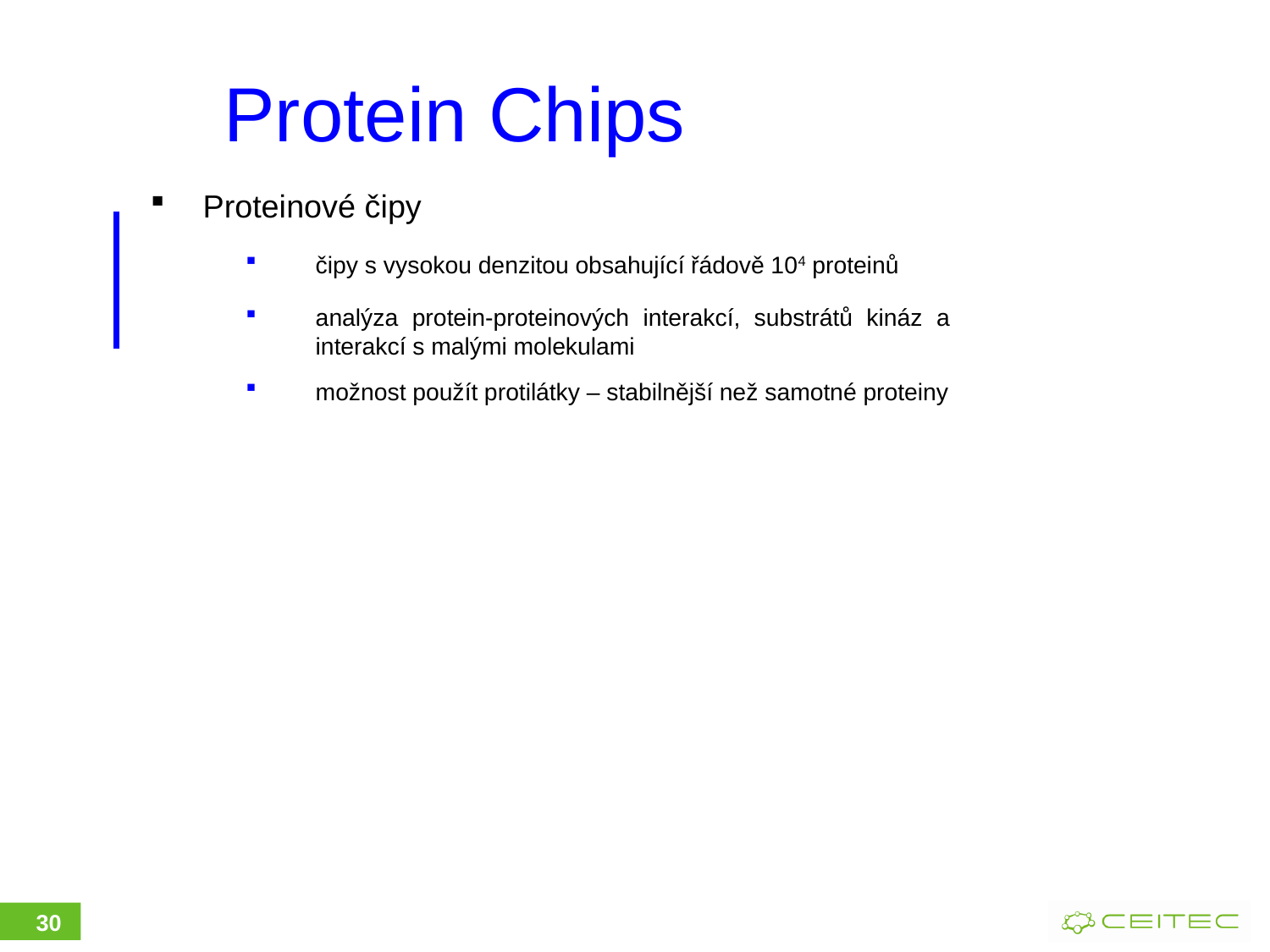

Protein Chips
Proteinové čipy

čipy s vysokou denzitou obsahující řádově 104 proteinů
analýza protein-proteinových interakcí, substrátů kináz a interakcí s malými molekulami
možnost použít protilátky – stabilnější než samotné proteiny